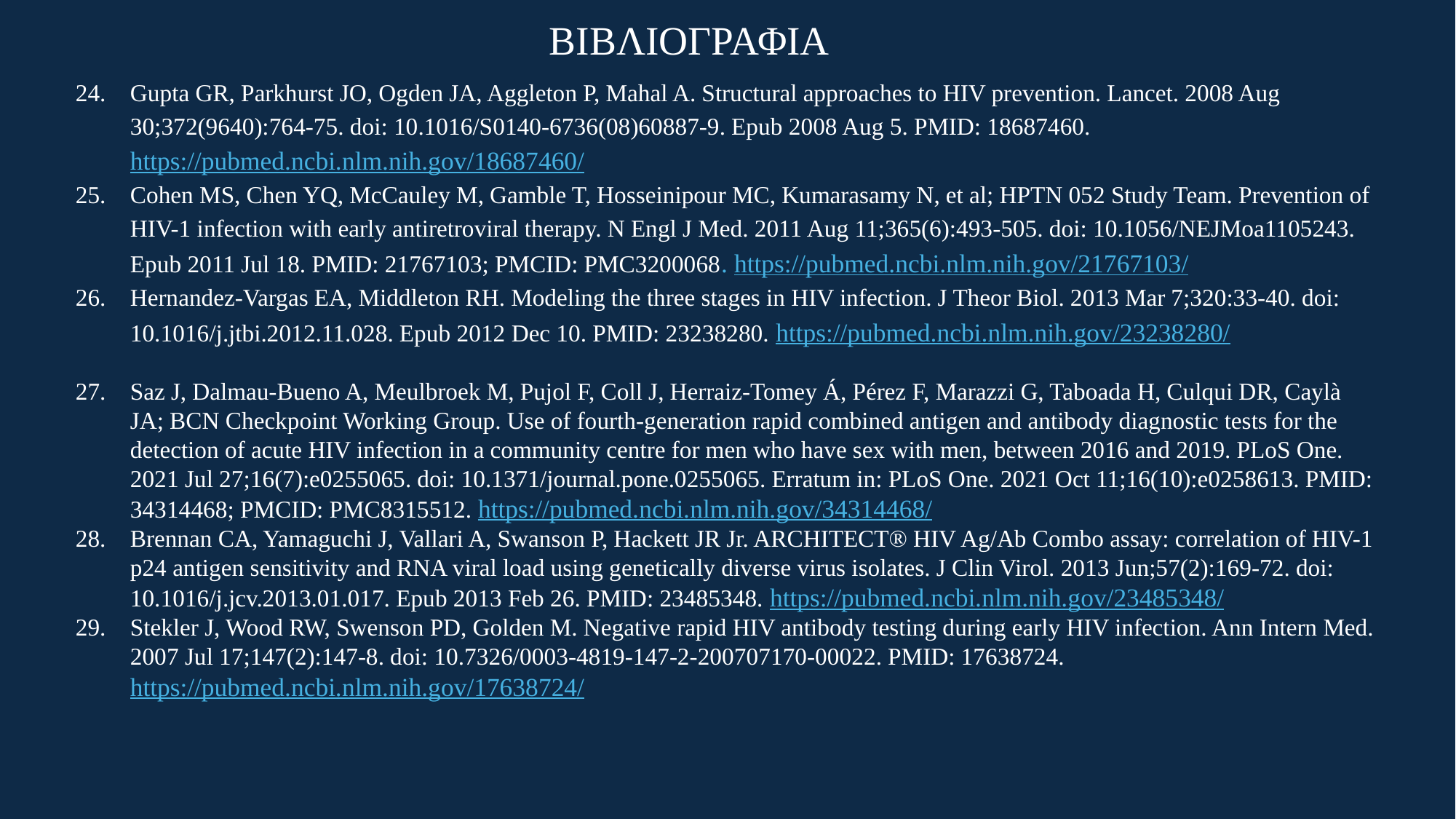

ΒΙΒΛΙΟΓΡΑΦΙΑ
Gupta GR, Parkhurst JO, Ogden JA, Aggleton P, Mahal A. Structural approaches to HIV prevention. Lancet. 2008 Aug 30;372(9640):764-75. doi: 10.1016/S0140-6736(08)60887-9. Epub 2008 Aug 5. PMID: 18687460. https://pubmed.ncbi.nlm.nih.gov/18687460/
Cohen MS, Chen YQ, McCauley M, Gamble T, Hosseinipour MC, Kumarasamy N, et al; HPTN 052 Study Team. Prevention of HIV-1 infection with early antiretroviral therapy. N Engl J Med. 2011 Aug 11;365(6):493-505. doi: 10.1056/NEJMoa1105243. Epub 2011 Jul 18. PMID: 21767103; PMCID: PMC3200068. https://pubmed.ncbi.nlm.nih.gov/21767103/
Hernandez-Vargas EA, Middleton RH. Modeling the three stages in HIV infection. J Theor Biol. 2013 Mar 7;320:33-40. doi: 10.1016/j.jtbi.2012.11.028. Epub 2012 Dec 10. PMID: 23238280. https://pubmed.ncbi.nlm.nih.gov/23238280/

Saz J, Dalmau-Bueno A, Meulbroek M, Pujol F, Coll J, Herraiz-Tomey Á, Pérez F, Marazzi G, Taboada H, Culqui DR, Caylà JA; BCN Checkpoint Working Group. Use of fourth-generation rapid combined antigen and antibody diagnostic tests for the detection of acute HIV infection in a community centre for men who have sex with men, between 2016 and 2019. PLoS One. 2021 Jul 27;16(7):e0255065. doi: 10.1371/journal.pone.0255065. Erratum in: PLoS One. 2021 Oct 11;16(10):e0258613. PMID: 34314468; PMCID: PMC8315512. https://pubmed.ncbi.nlm.nih.gov/34314468/
Brennan CA, Yamaguchi J, Vallari A, Swanson P, Hackett JR Jr. ARCHITECT® HIV Ag/Ab Combo assay: correlation of HIV-1 p24 antigen sensitivity and RNA viral load using genetically diverse virus isolates. J Clin Virol. 2013 Jun;57(2):169-72. doi: 10.1016/j.jcv.2013.01.017. Epub 2013 Feb 26. PMID: 23485348. https://pubmed.ncbi.nlm.nih.gov/23485348/
Stekler J, Wood RW, Swenson PD, Golden M. Negative rapid HIV antibody testing during early HIV infection. Ann Intern Med. 2007 Jul 17;147(2):147-8. doi: 10.7326/0003-4819-147-2-200707170-00022. PMID: 17638724. https://pubmed.ncbi.nlm.nih.gov/17638724/